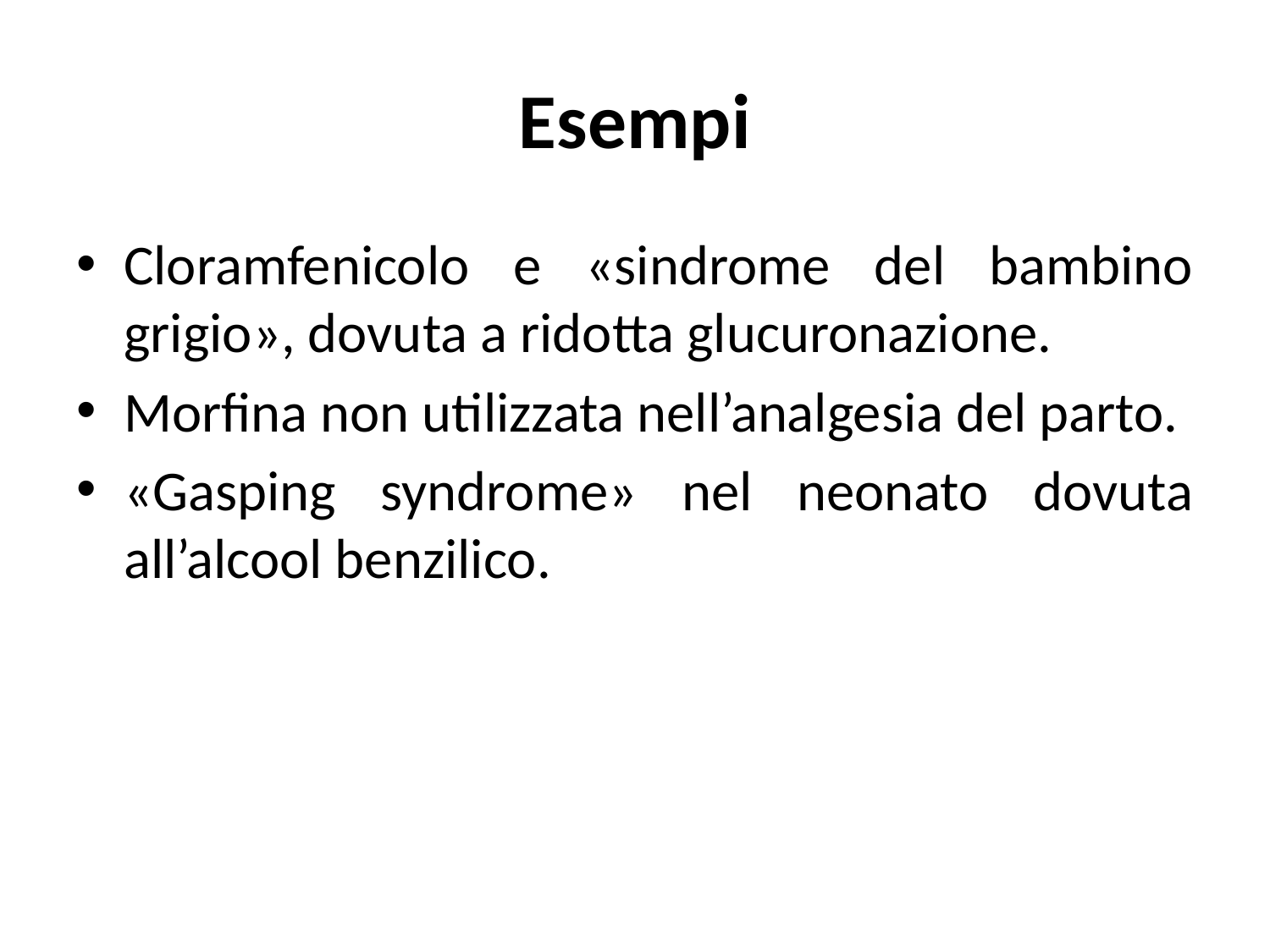

# Esempi
Cloramfenicolo e «sindrome del bambino grigio», dovuta a ridotta glucuronazione.
Morfina non utilizzata nell’analgesia del parto.
«Gasping syndrome» nel neonato dovuta all’alcool benzilico.